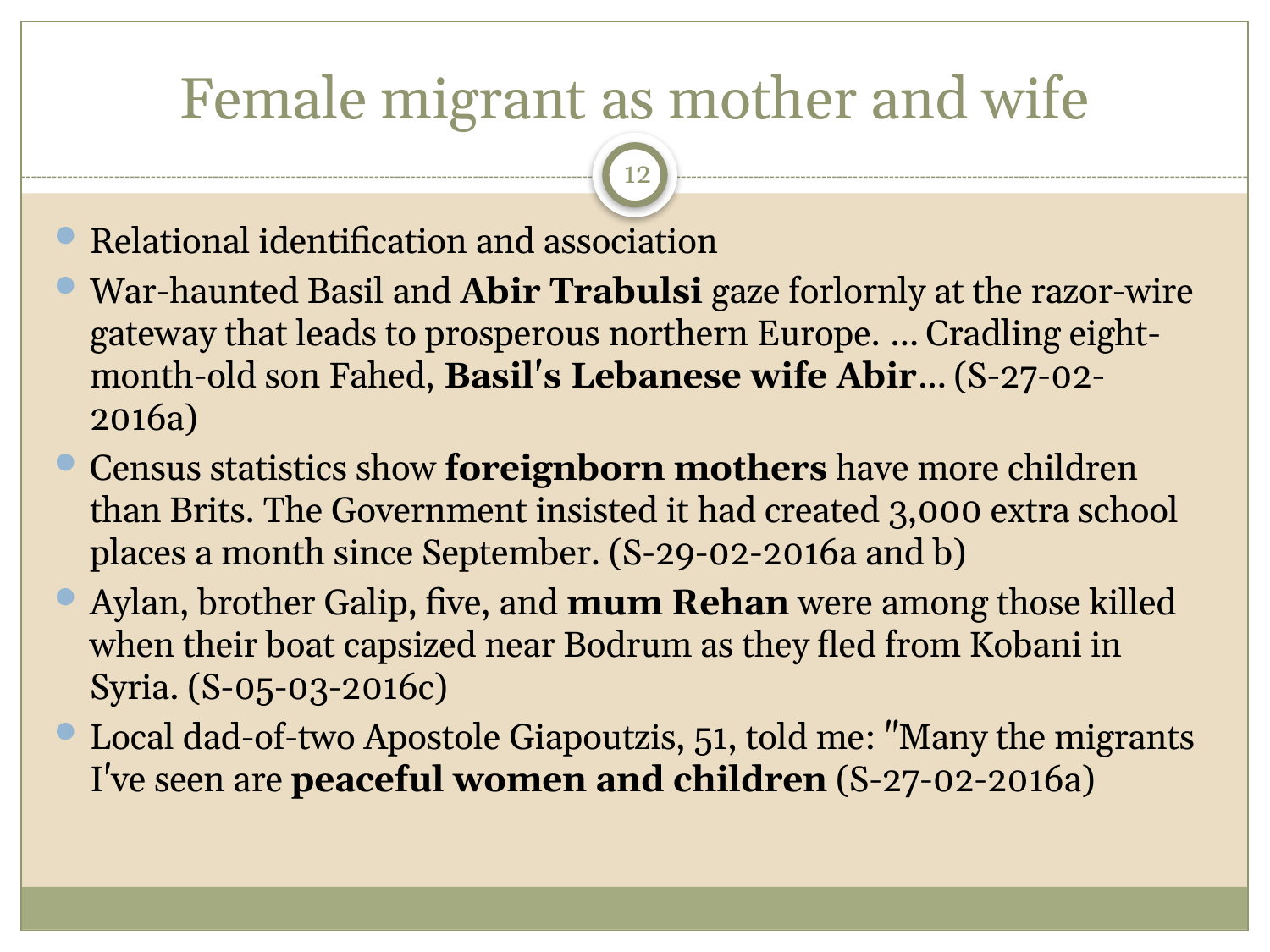

# Female migrant as mother and wife
12
Relational identification and association
War-haunted Basil and Abir Trabulsi gaze forlornly at the razor-wire gateway that leads to prosperous northern Europe. … Cradling eight-month-old son Fahed, Basil's Lebanese wife Abir… (S-27-02-2016a)
Census statistics show foreignborn mothers have more children than Brits. The Government insisted it had created 3,000 extra school places a month since September. (S-29-02-2016a and b)
Aylan, brother Galip, five, and mum Rehan were among those killed when their boat capsized near Bodrum as they fled from Kobani in Syria. (S-05-03-2016c)
Local dad-of-two Apostole Giapoutzis, 51, told me: "Many the migrants I've seen are peaceful women and children (S-27-02-2016a)